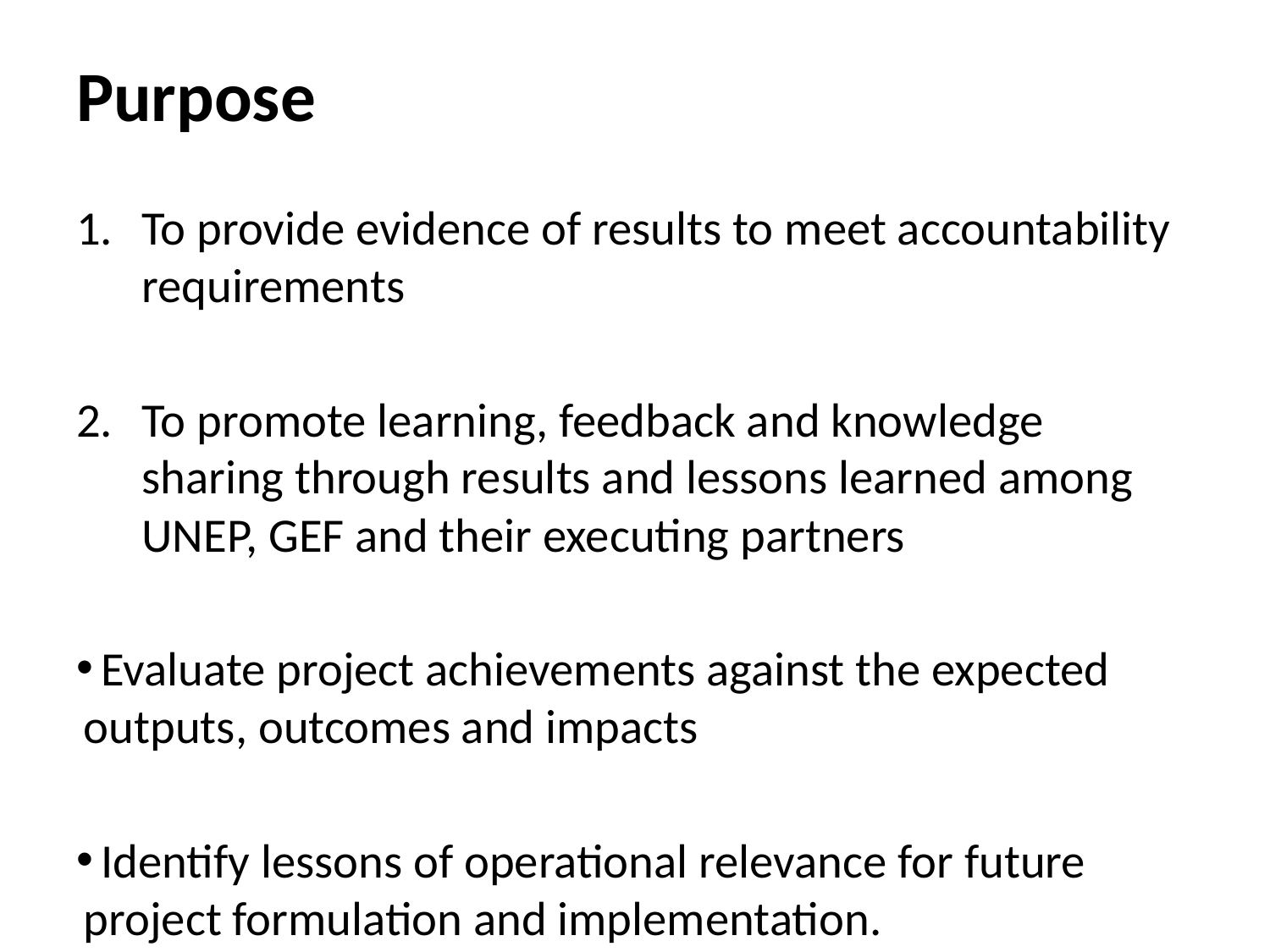

# Purpose
To provide evidence of results to meet accountability requirements

To promote learning, feedback and knowledge sharing through results and lessons learned among UNEP, GEF and their executing partners

 Evaluate project achievements against the expected outputs, outcomes and impacts

 Identify lessons of operational relevance for future project formulation and implementation.